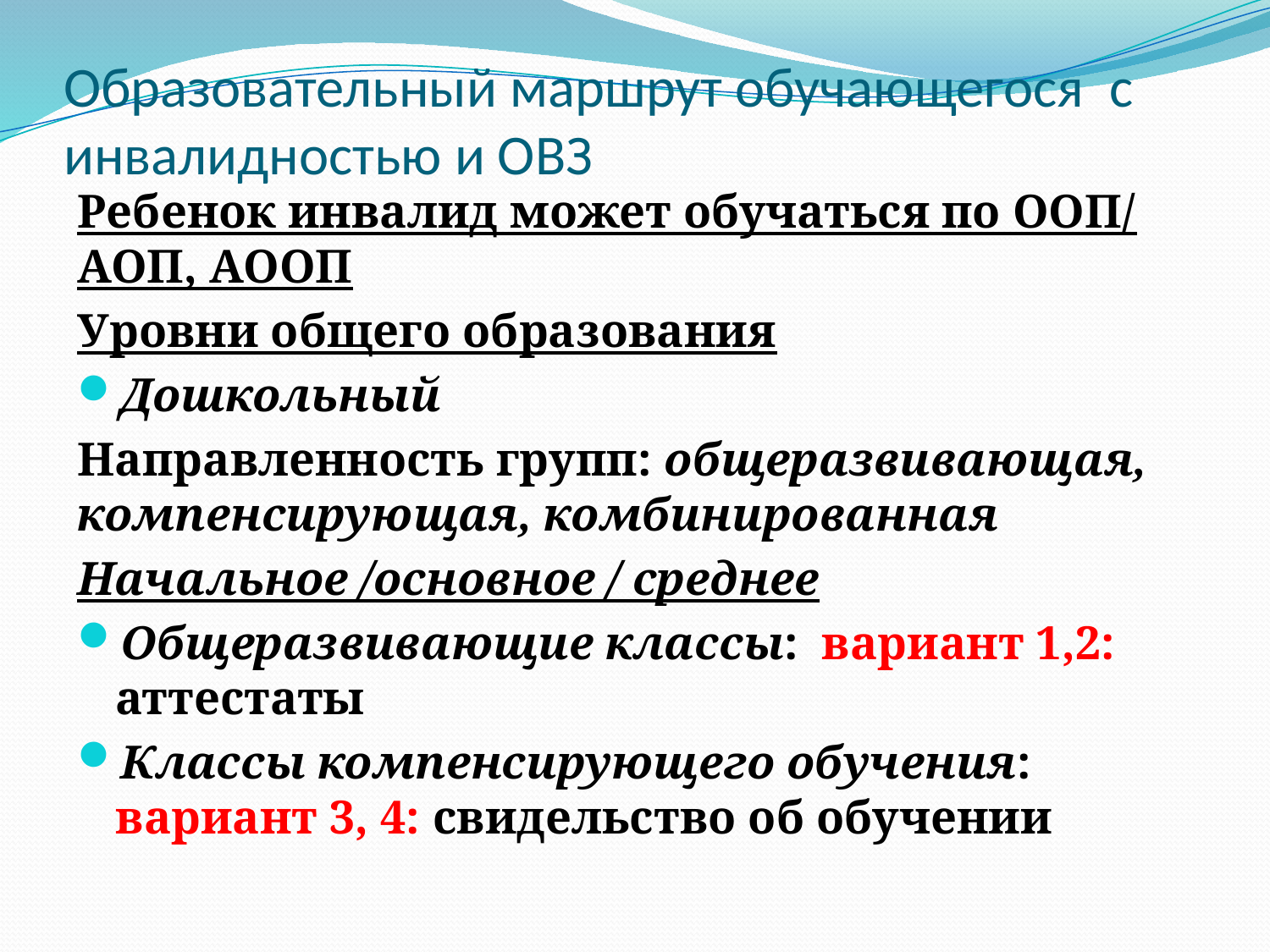

# Образовательный маршрут обучающегося  с инвалидностью и ОВЗ
Ребенок инвалид может обучаться по ООП/ АОП, АООП
Уровни общего образования
Дошкольный
Направленность групп: общеразвивающая, компенсирующая, комбинированная
Начальное /основное / среднее
Общеразвивающие классы:  вариант 1,2:  аттестаты
Классы компенсирующего обучения:  вариант 3, 4: свидельство об обучении